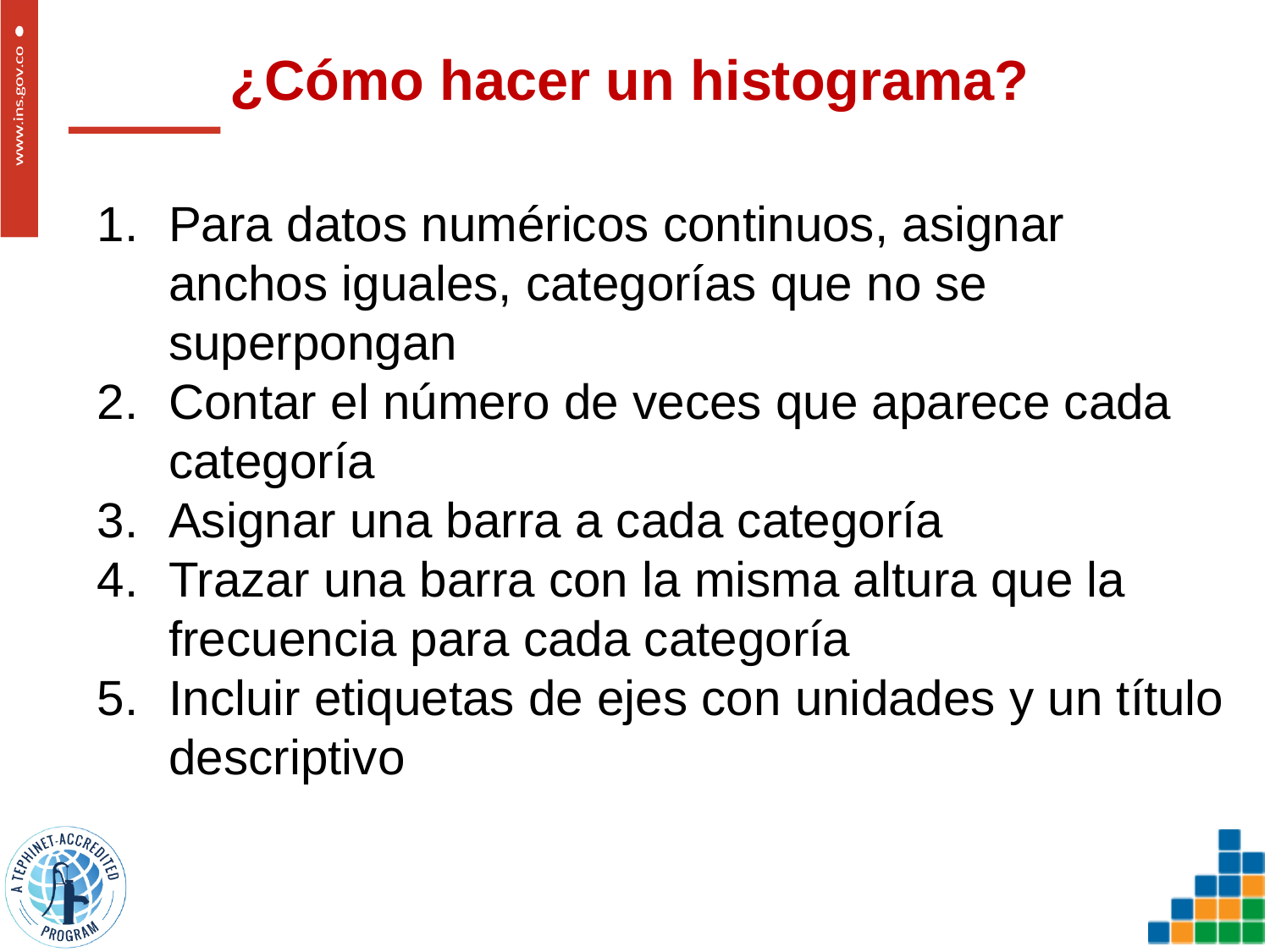

# ¿Cómo hacer un histograma?
Para datos numéricos continuos, asignar anchos iguales, categorías que no se superpongan
Contar el número de veces que aparece cada categoría
Asignar una barra a cada categoría
Trazar una barra con la misma altura que la frecuencia para cada categoría
Incluir etiquetas de ejes con unidades y un título descriptivo